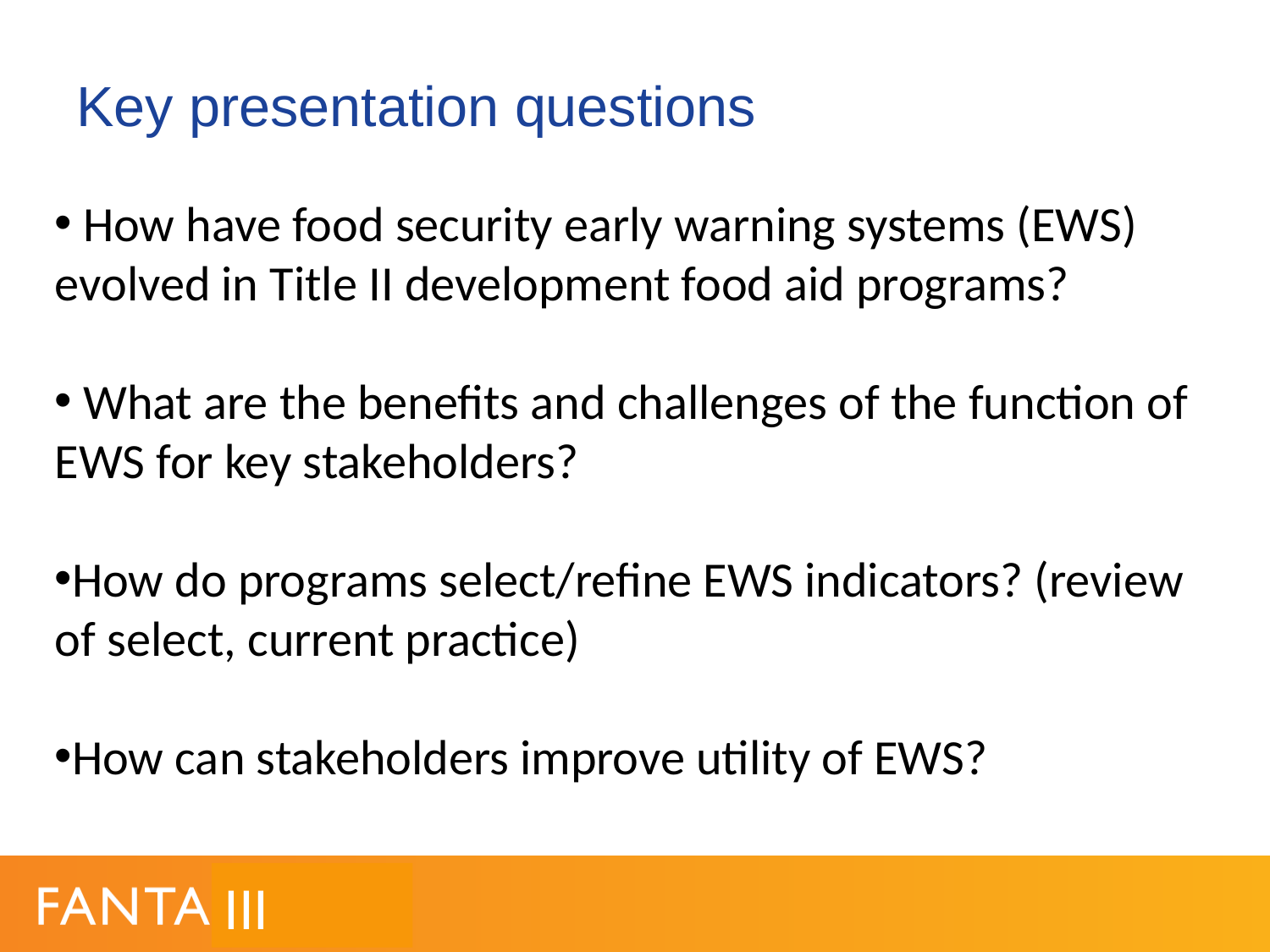

# Key presentation questions
 How have food security early warning systems (EWS) evolved in Title II development food aid programs?

 What are the benefits and challenges of the function of EWS for key stakeholders?

How do programs select/refine EWS indicators? (review of select, current practice)

How can stakeholders improve utility of EWS?